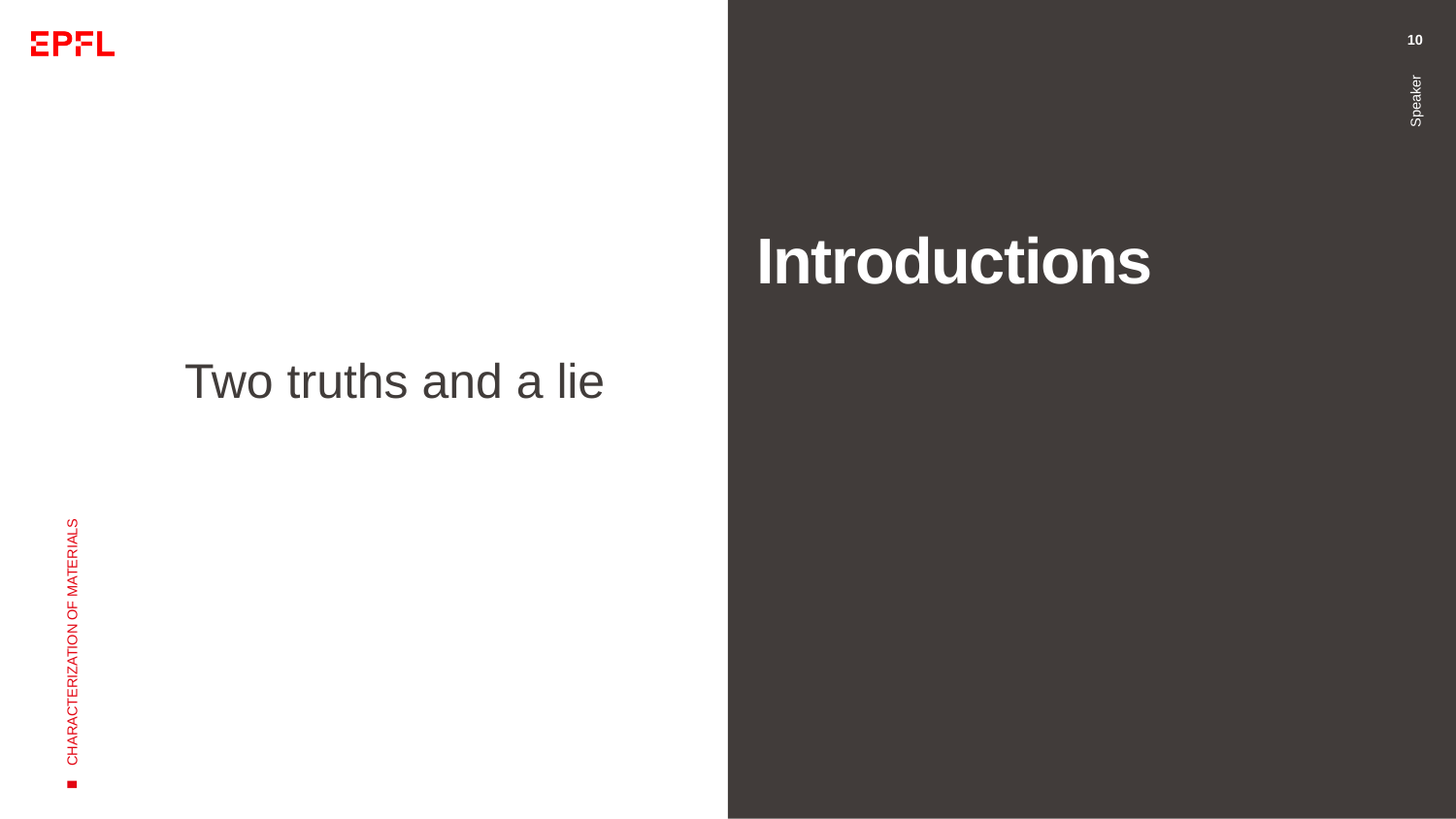

10
# Introductions
Speaker
Two truths and a lie
CHARACTERIZATION OF MATERIALS